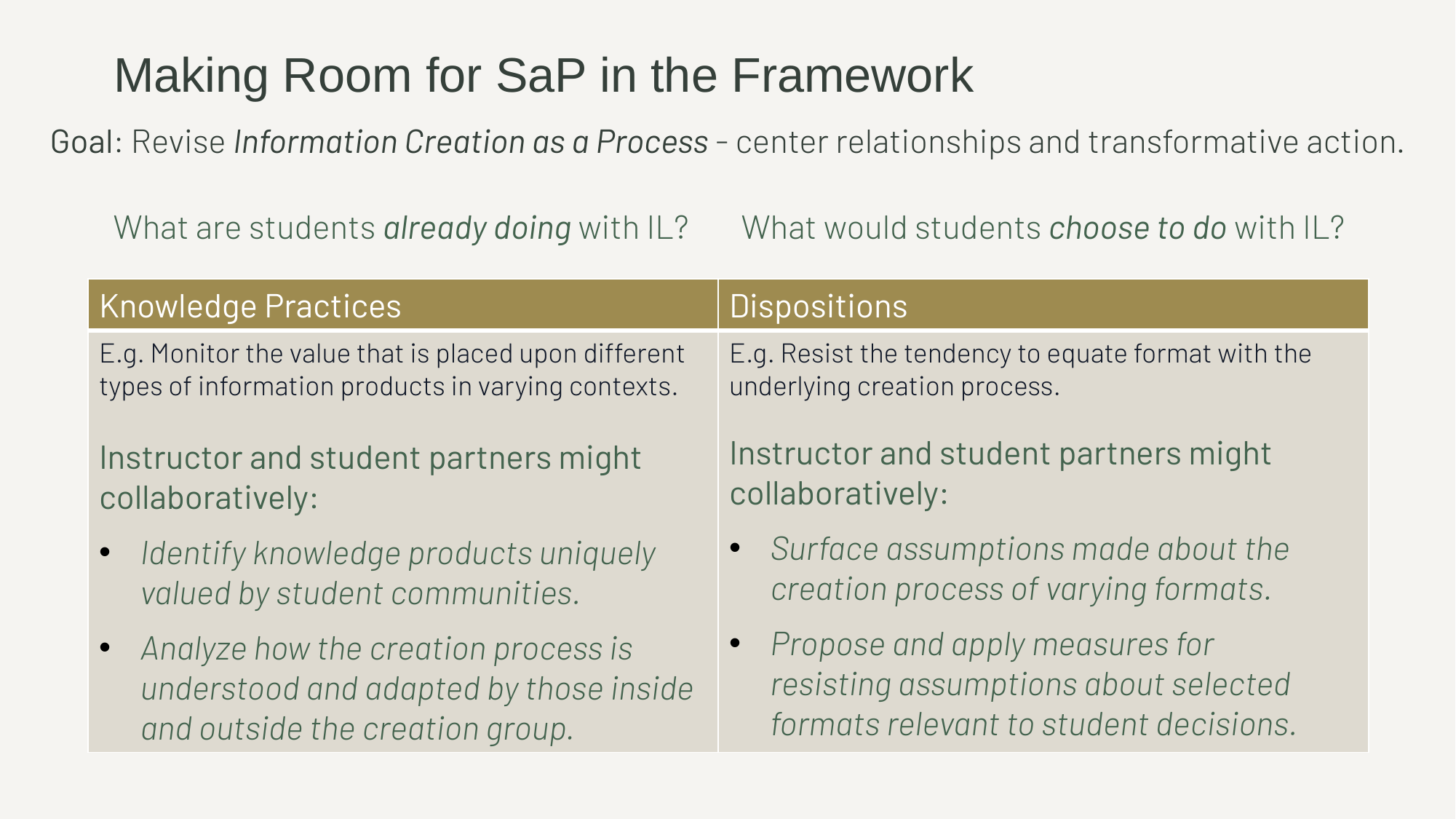

# Making Room for SaP in the Framework
Goal: Revise Information Creation as a Process - center relationships and transformative action.

What would students choose to do with IL?

What are students already doing with IL?

| Knowledge Practices | Dispositions |
| --- | --- |
| E.g. Monitor the value that is placed upon different types of information products in varying contexts. Instructor and student partners might collaboratively: Identify knowledge products uniquely valued by student communities. Analyze how the creation process is understood and adapted by those inside and outside the creation group. | E.g. Resist the tendency to equate format with the underlying creation process. Instructor and student partners might collaboratively: Surface assumptions made about the creation process of varying formats. Propose and apply measures for resisting assumptions about selected formats relevant to student decisions. |